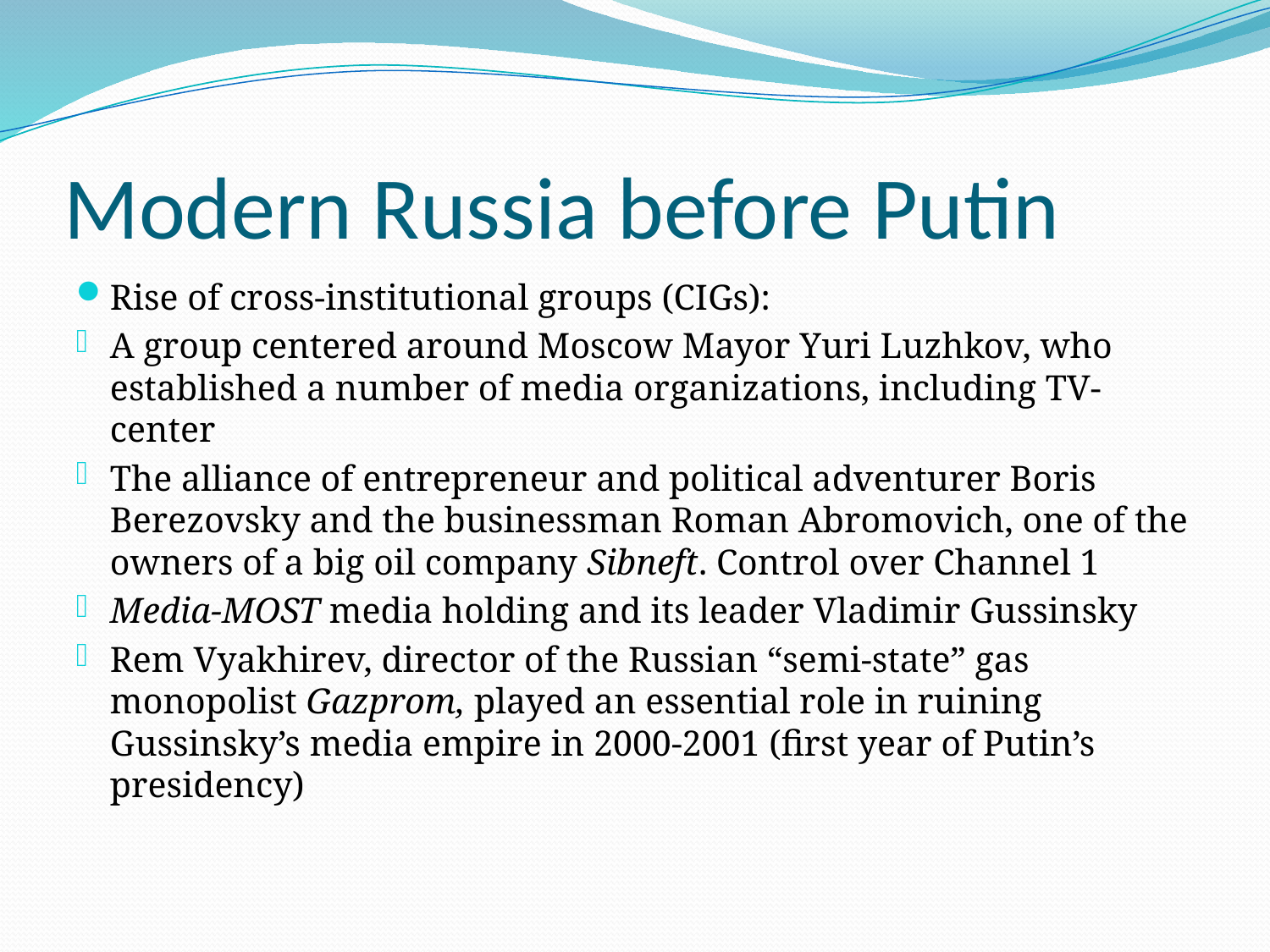

# Modern Russia before Putin
Rise of cross-institutional groups (CIGs):
A group centered around Moscow Mayor Yuri Luzhkov, who established a number of media organizations, including TV-center
The alliance of entrepreneur and political adventurer Boris Berezovsky and the businessman Roman Abromovich, one of the owners of a big oil company Sibneft. Control over Channel 1
Media-MOST media holding and its leader Vladimir Gussinsky
Rem Vyakhirev, director of the Russian “semi-state” gas monopolist Gazprom, played an essential role in ruining Gussinsky’s media empire in 2000-2001 (first year of Putin’s presidency)